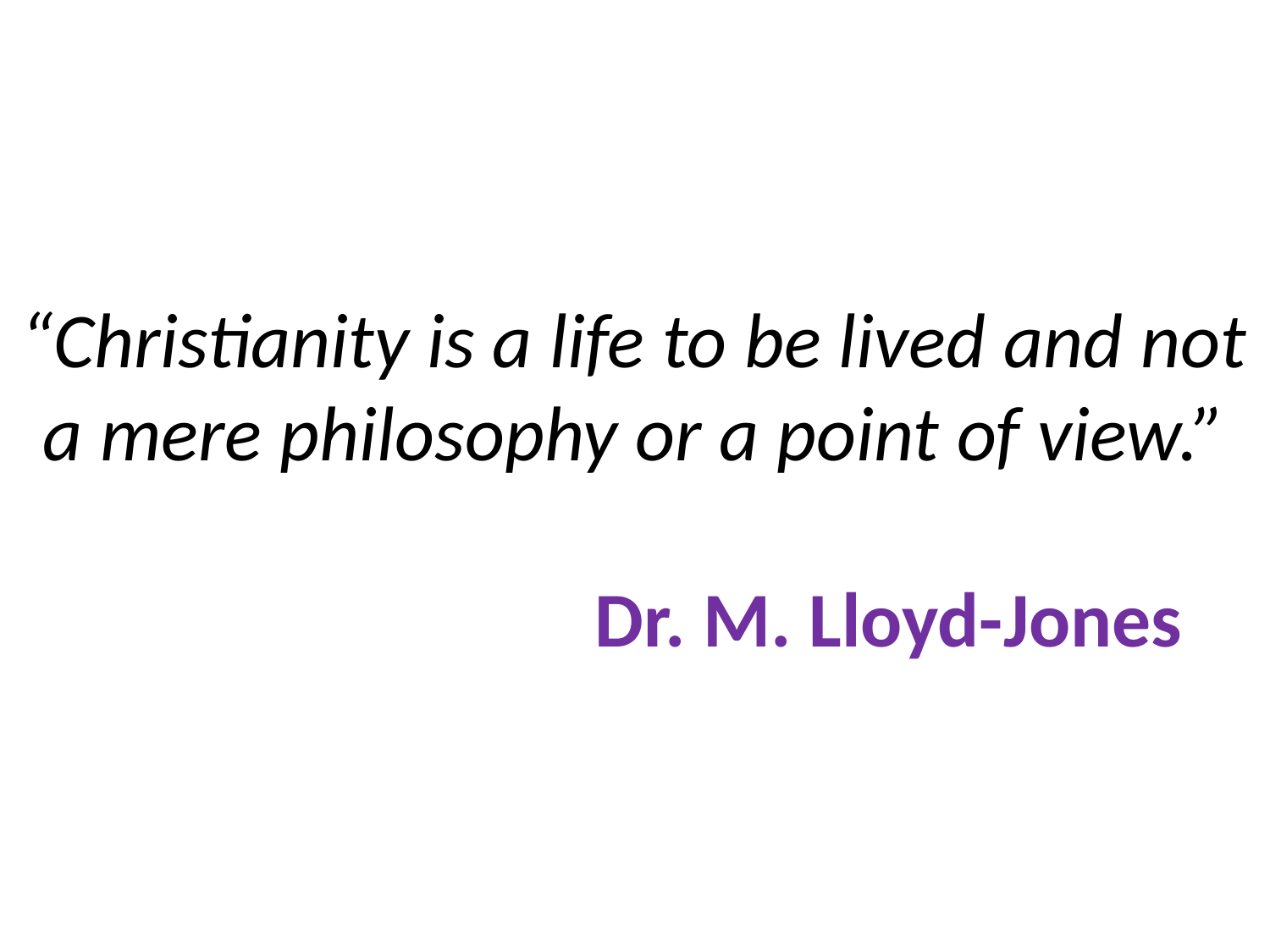

# “Christianity is a life to be lived and not a mere philosophy or a point of view.” Dr. M. Lloyd-Jones